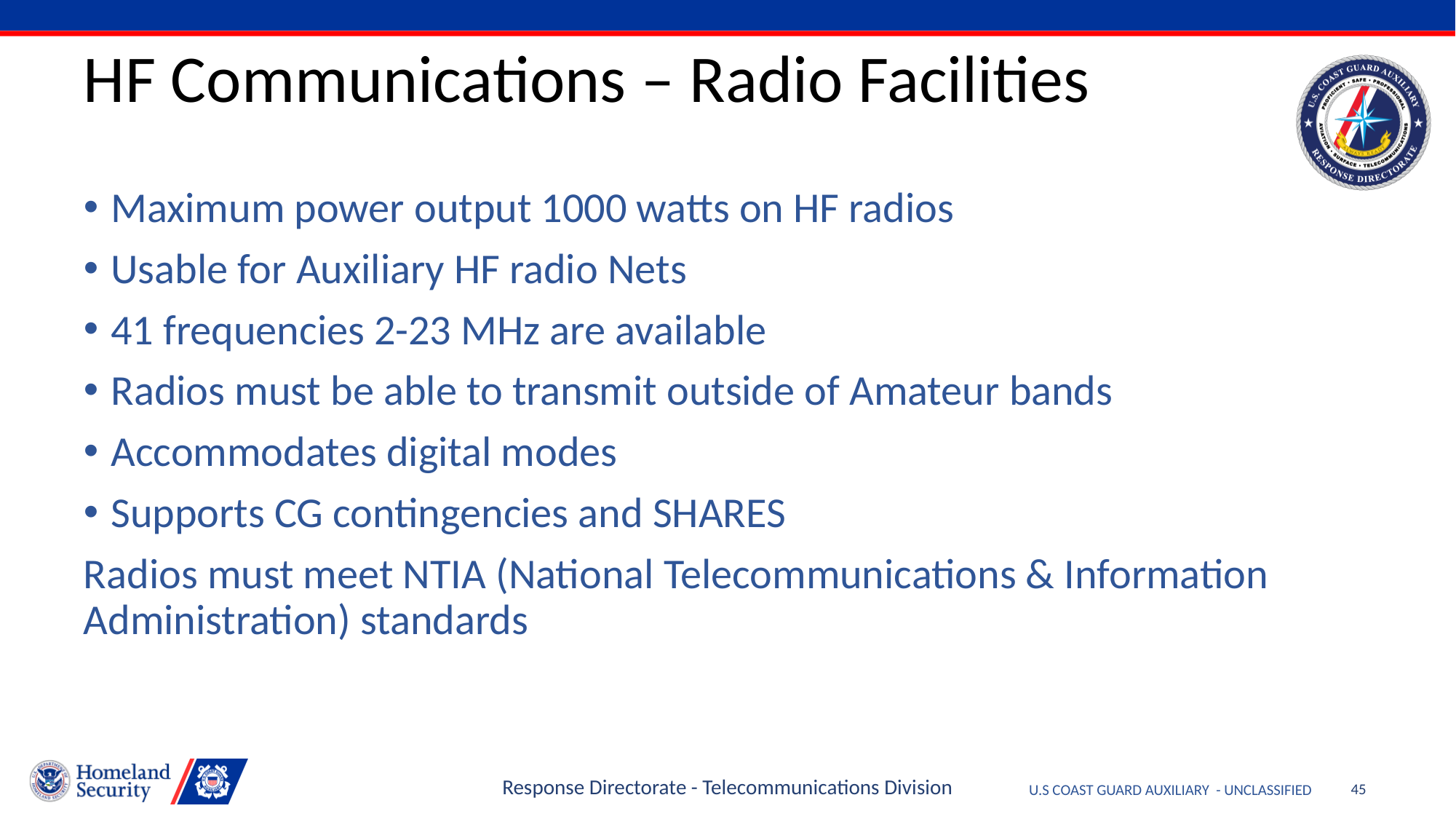

# HF Communications – Radio Facilities
Maximum power output 1000 watts on HF radios
Usable for Auxiliary HF radio Nets
41 frequencies 2-23 MHz are available
Radios must be able to transmit outside of Amateur bands
Accommodates digital modes
Supports CG contingencies and SHARES
Radios must meet NTIA (National Telecommunications & Information Administration) standards

Response Directorate - Telecommunications Division
45